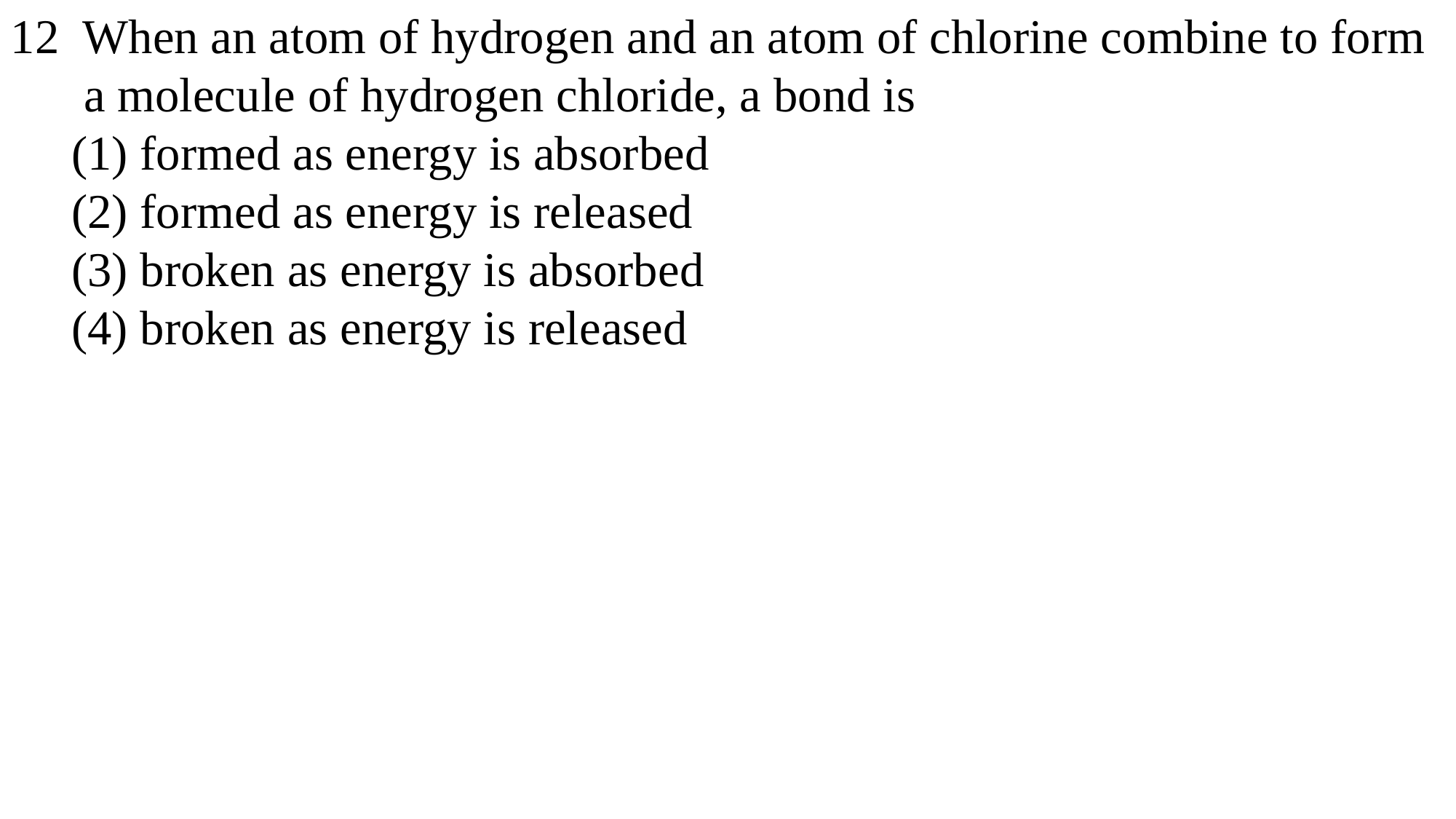

12  When an atom of hydrogen and an atom of chlorine combine to form
      a molecule of hydrogen chloride, a bond is
     (1) formed as energy is absorbed
     (2) formed as energy is released
     (3) broken as energy is absorbed
     (4) broken as energy is released